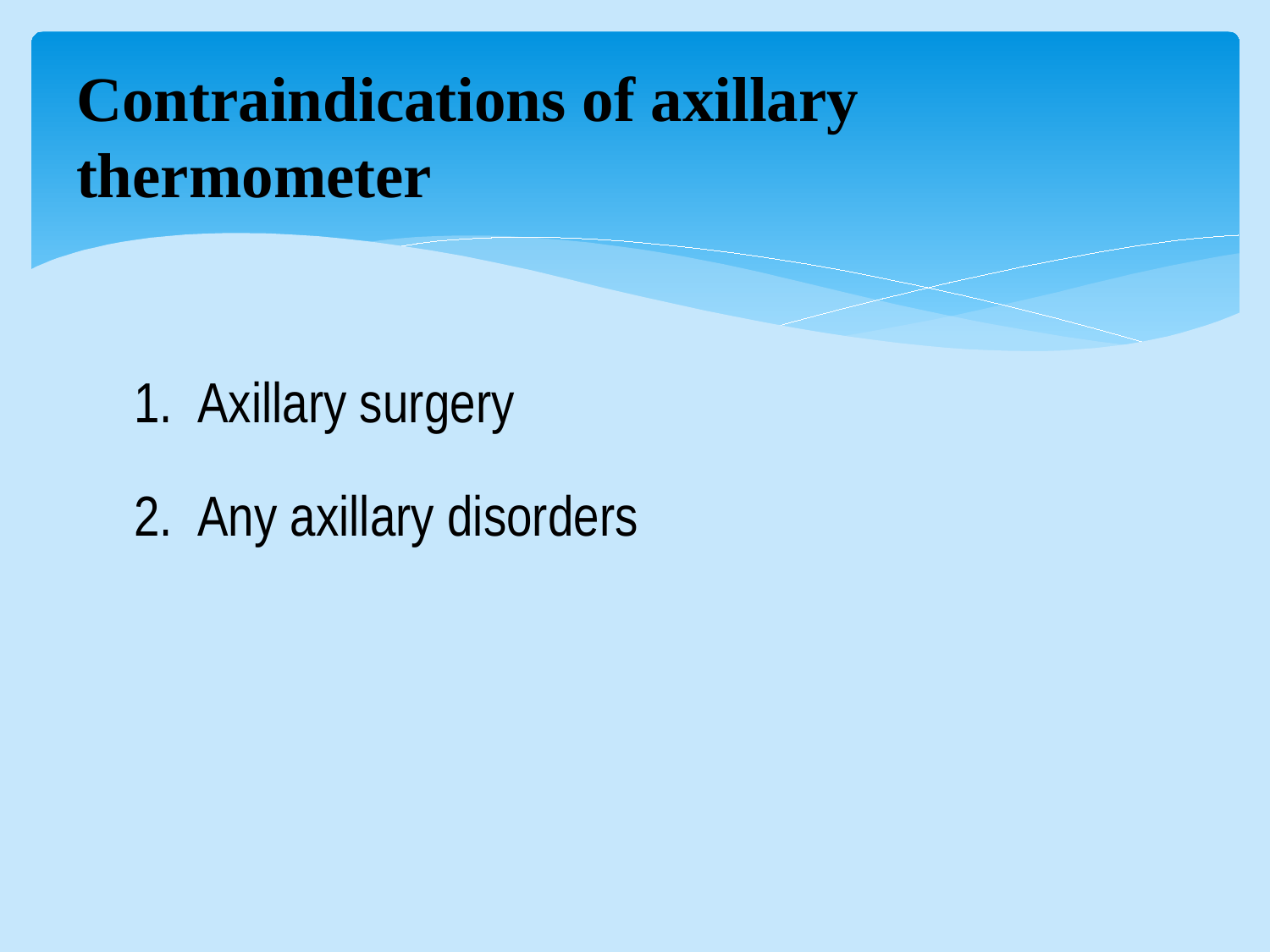

# Contraindications of axillary thermometer
Axillary surgery
Any axillary disorders